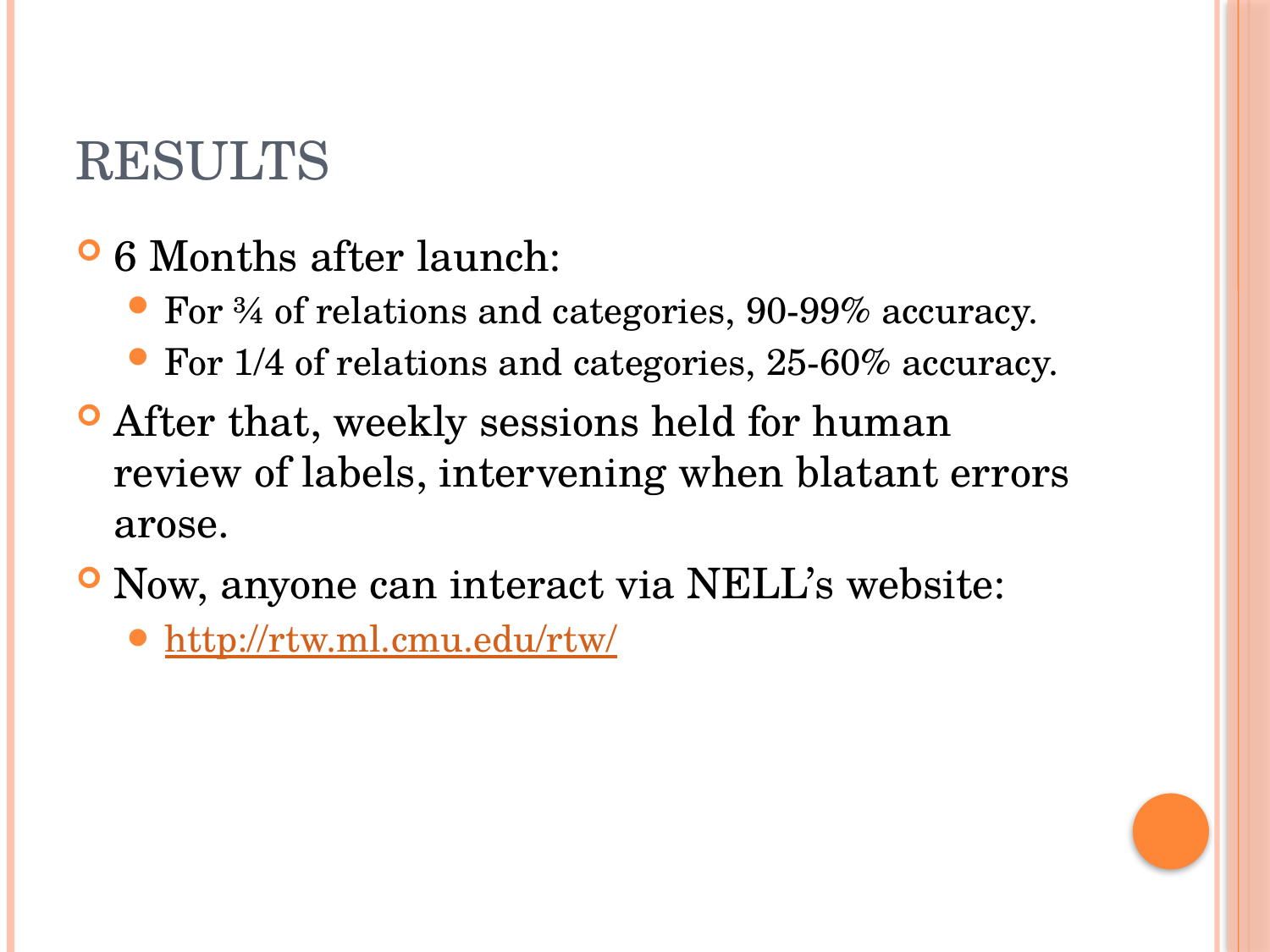

# Results
6 Months after launch:
For ¾ of relations and categories, 90-99% accuracy.
For 1/4 of relations and categories, 25-60% accuracy.
After that, weekly sessions held for human review of labels, intervening when blatant errors arose.
Now, anyone can interact via NELL’s website:
http://rtw.ml.cmu.edu/rtw/